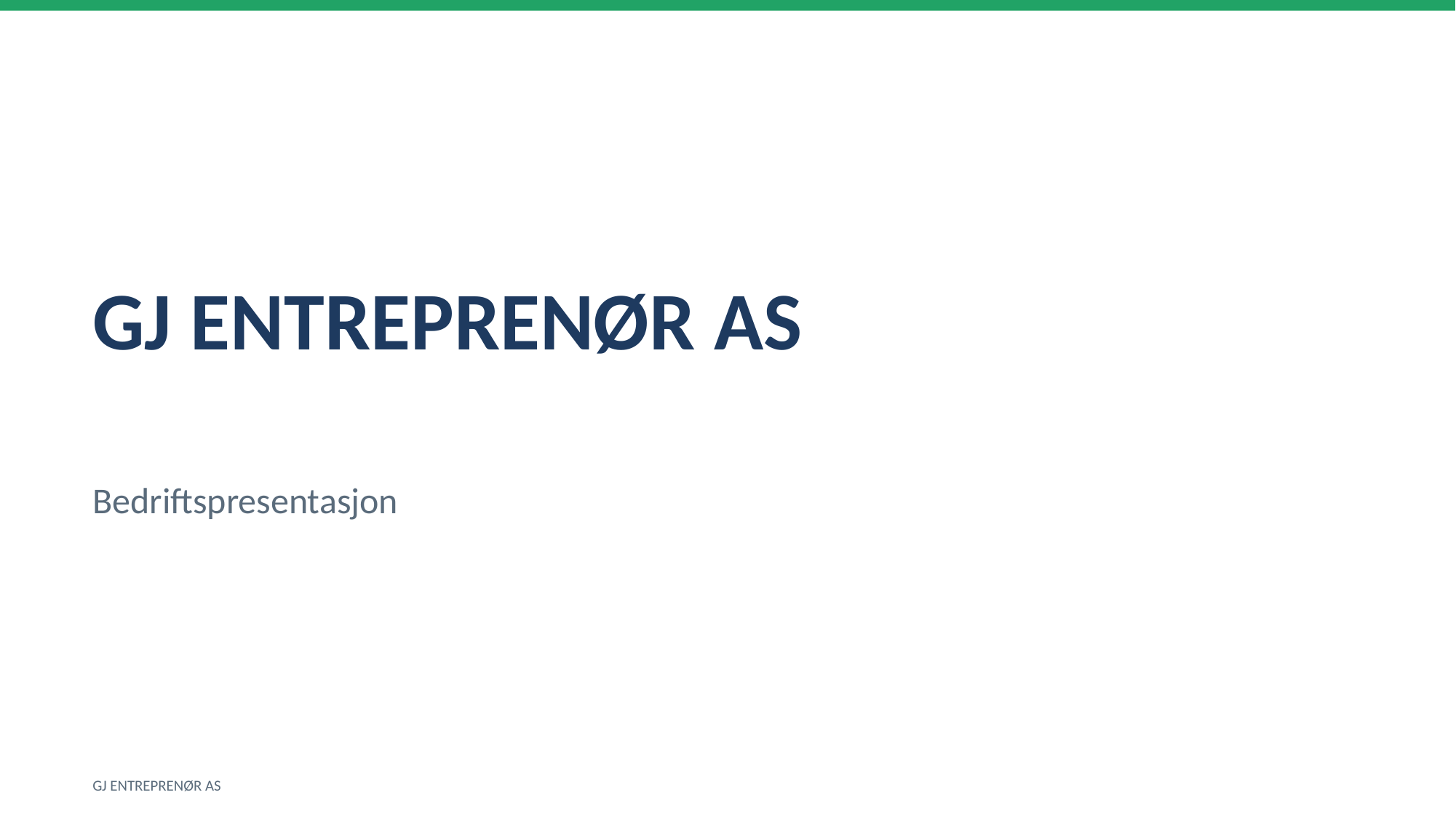

GJ ENTREPRENØR AS
Bedriftspresentasjon
GJ ENTREPRENØR AS